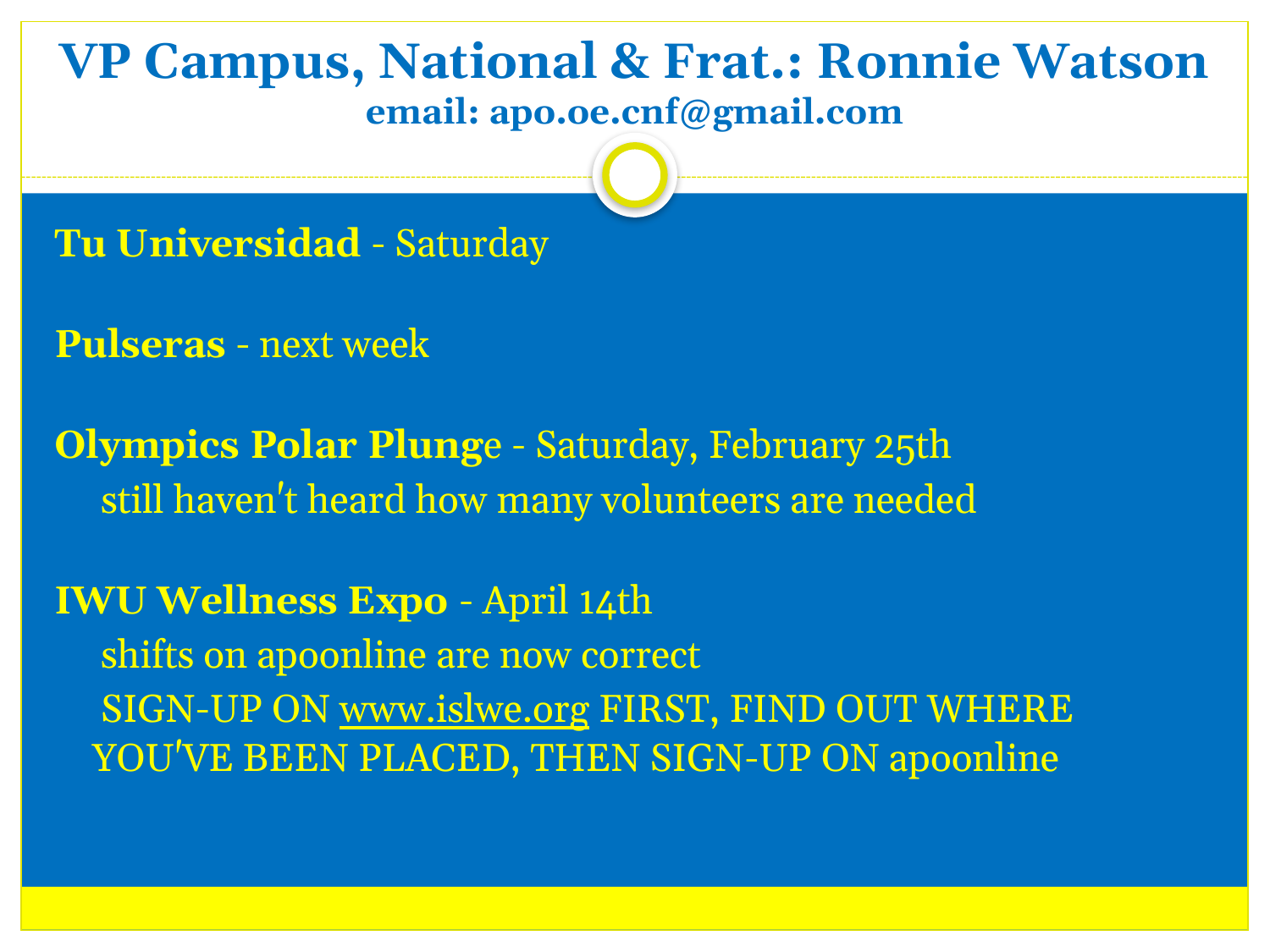

# VP Campus, National & Frat.: Ronnie Watson email: apo.oe.cnf@gmail.com
Tu Universidad - Saturday
Pulseras - next week
Olympics Polar Plunge - Saturday, February 25th
     still haven't heard how many volunteers are needed
IWU Wellness Expo - April 14th
     shifts on apoonline are now correct
     SIGN-UP ON www.islwe.org FIRST, FIND OUT WHERE YOU'VE BEEN PLACED, THEN SIGN-UP ON apoonline